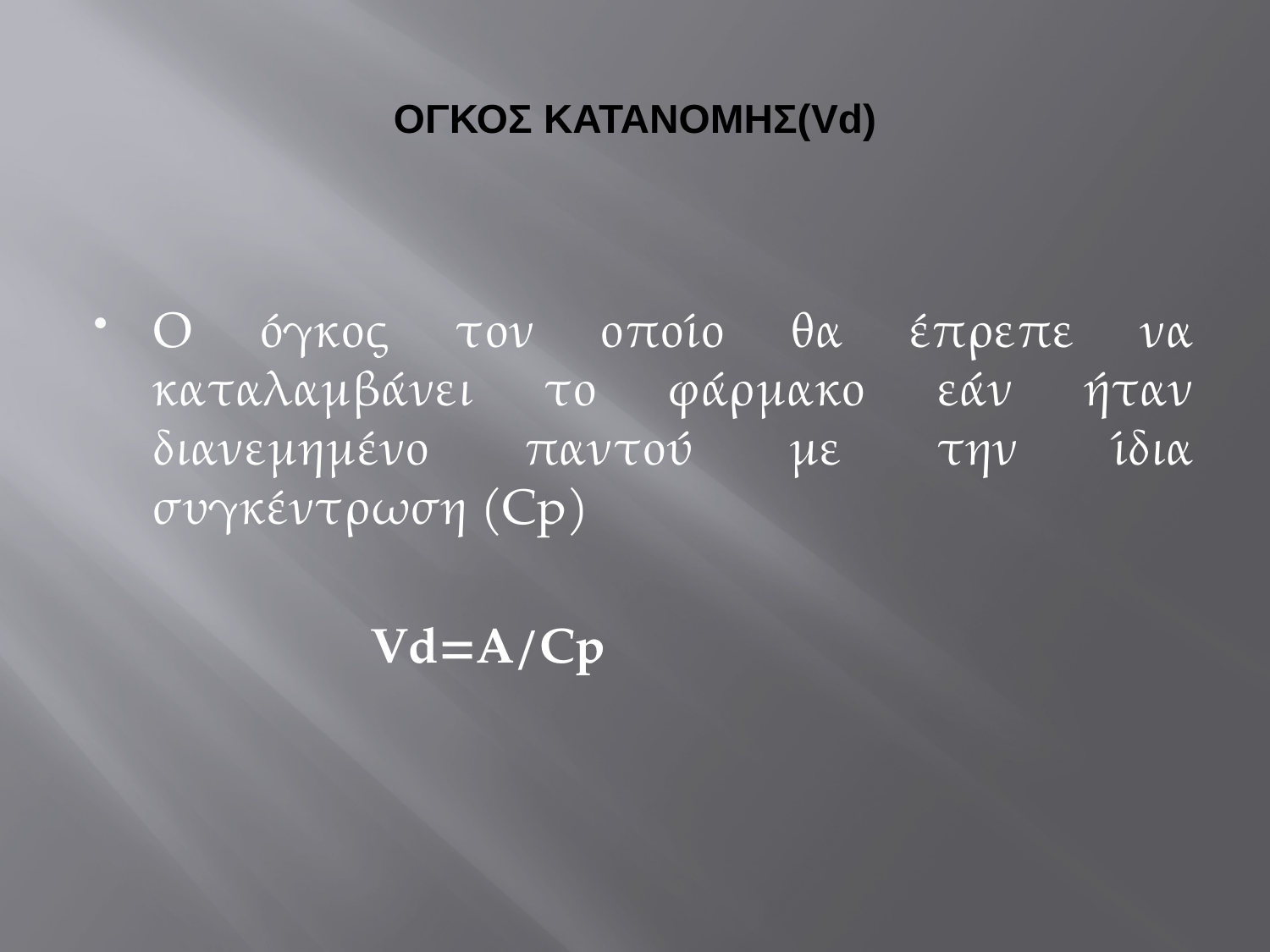

# ΟΓΚΟΣ ΚΑΤΑΝΟΜΗΣ(Vd)

Ο όγκος τον οποίο θα έπρεπε να καταλαμβάνει το φάρμακο εάν ήταν διανεμημένο παντού με την ίδια συγκέντρωση (Cp)

                        Vd=A/Cp